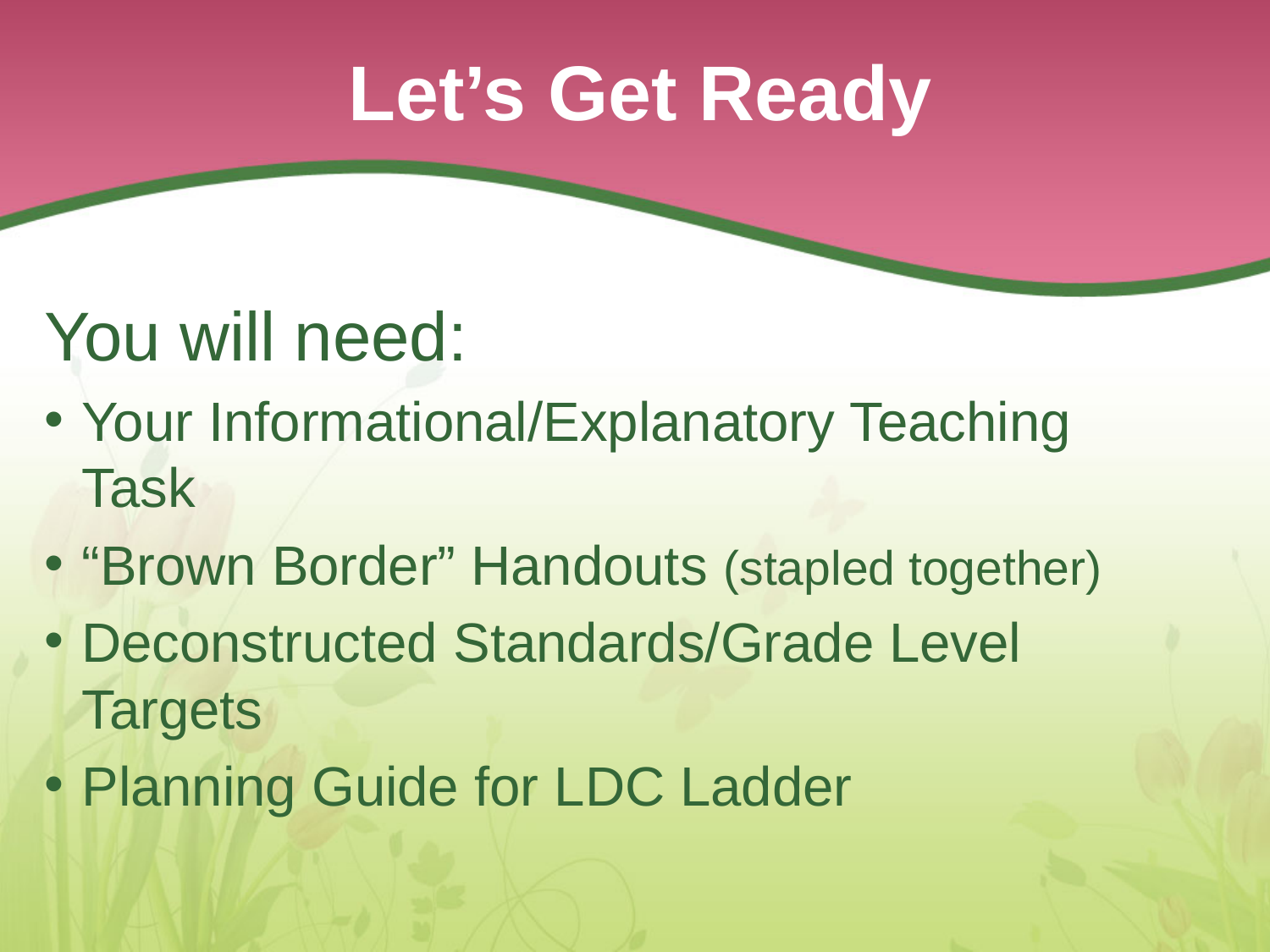

# Let’s Get Ready
You will need:
Your Informational/Explanatory Teaching Task
“Brown Border” Handouts (stapled together)
Deconstructed Standards/Grade Level Targets
Planning Guide for LDC Ladder